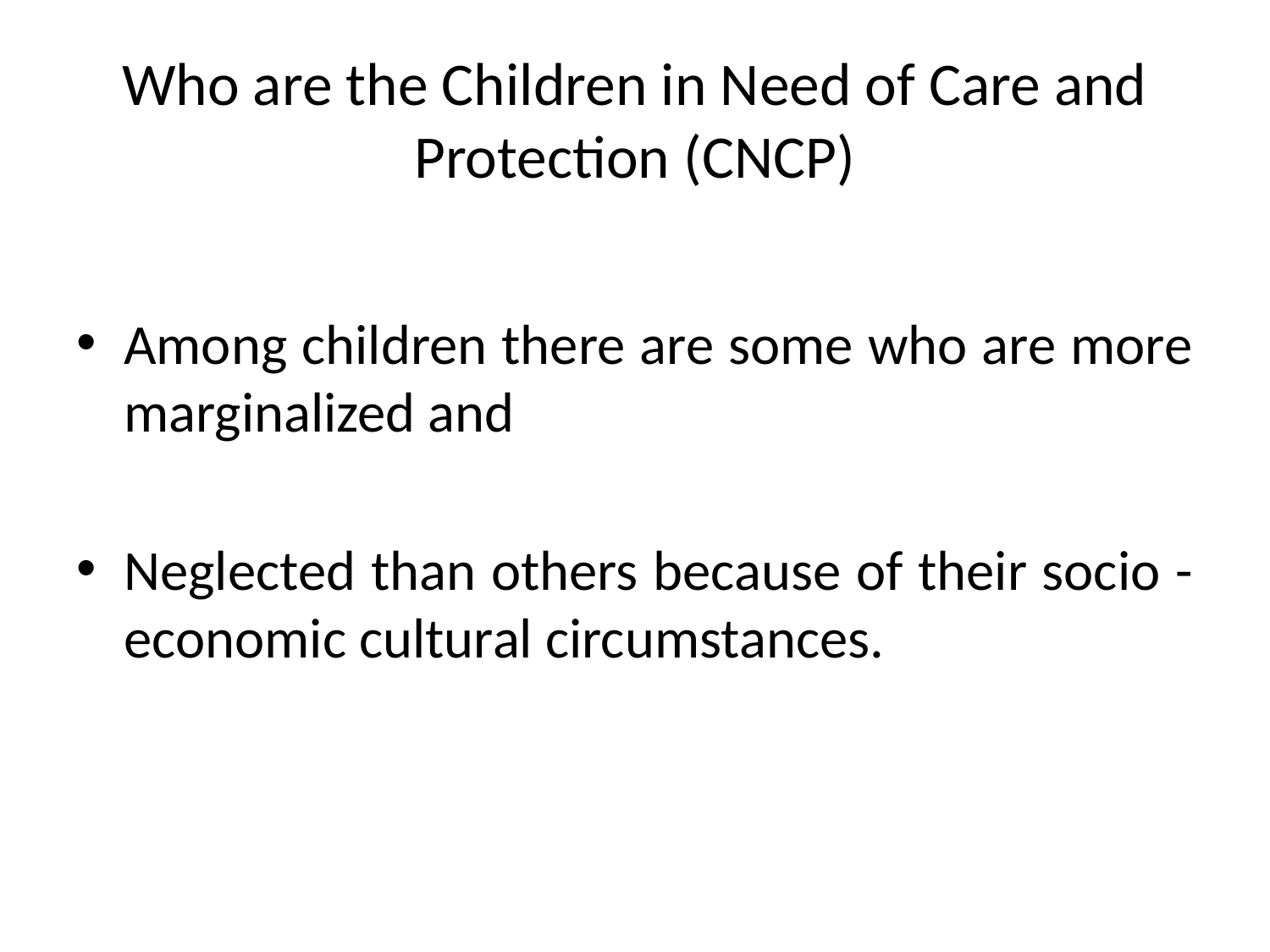

# Who are the Children in Need of Care and Protection (CNCP)

Among children there are some who are more marginalized and

Neglected than others because of their socio - economic cultural circumstances.